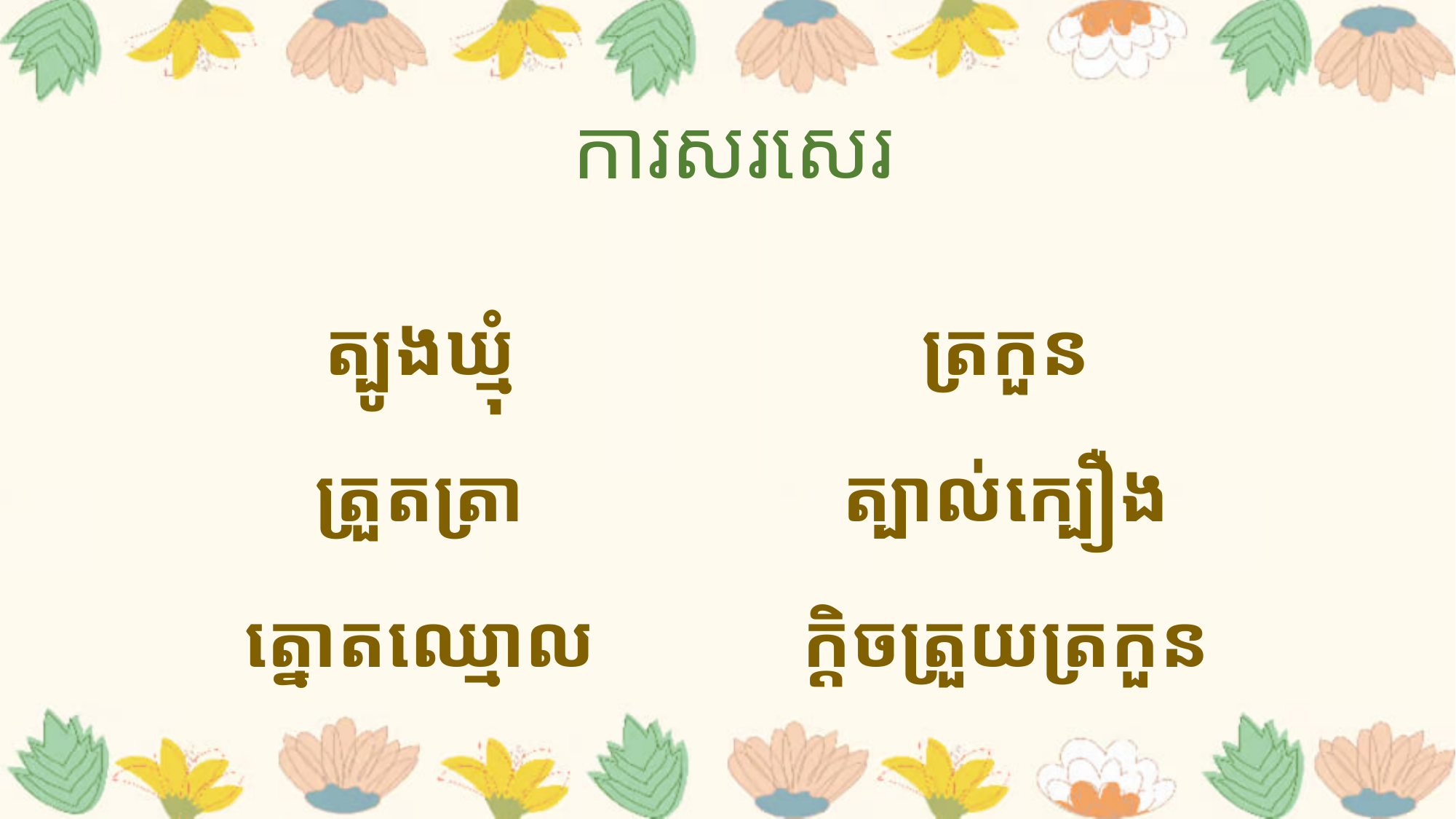

ការសរសេរ
ត្បូងឃ្មុំ
ត្រួតត្រា
ត្នោតឈ្មោល
ត្រកួន
ត្បាល់ក្បឿង
ក្ដិចត្រួយត្រកួន